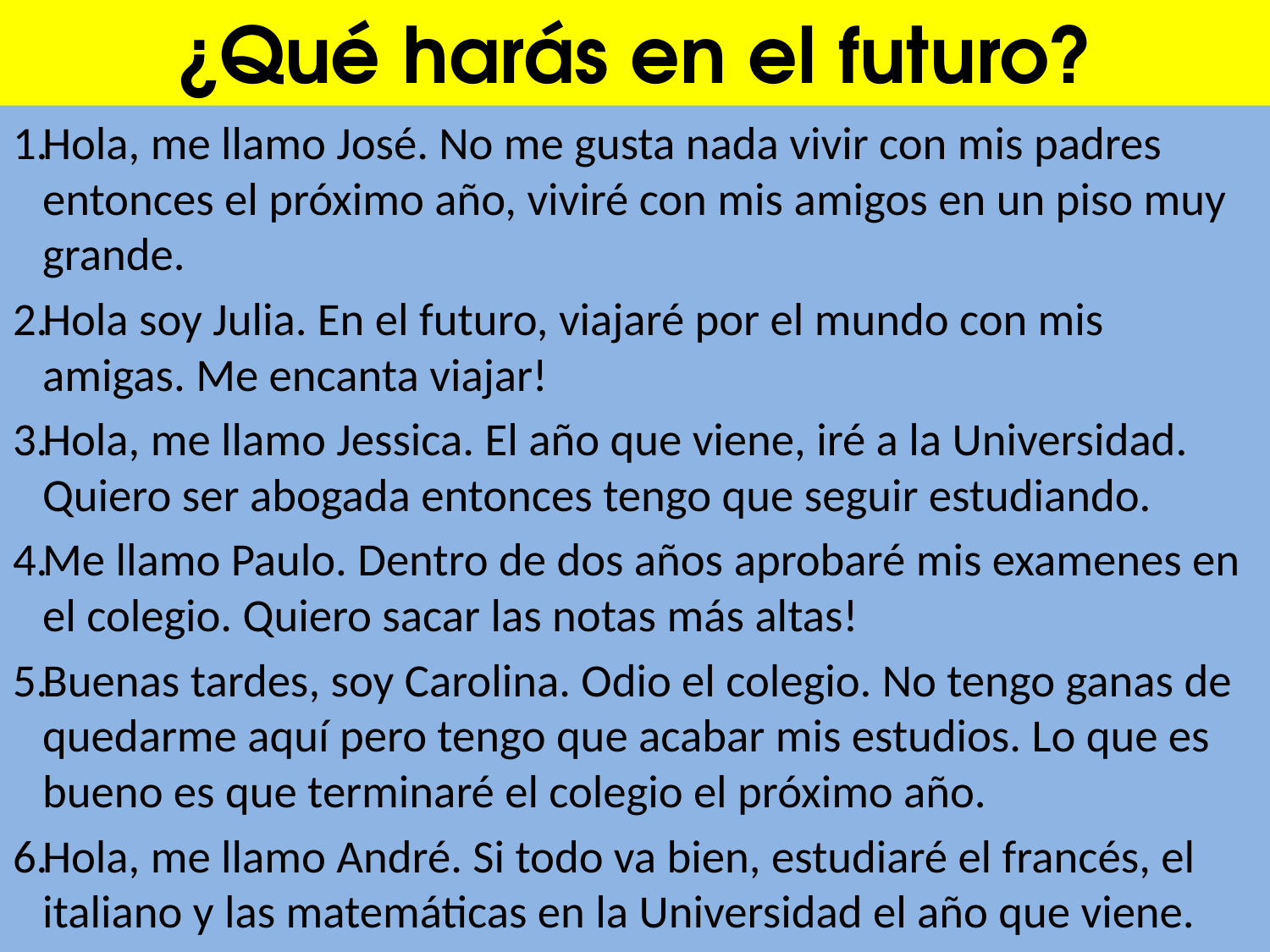

¿Qué harás en el futuro?
Hola, me llamo José. No me gusta nada vivir con mis padres entonces el próximo año, viviré con mis amigos en un piso muy grande.
Hola soy Julia. En el futuro, viajaré por el mundo con mis amigas. Me encanta viajar!
Hola, me llamo Jessica. El año que viene, iré a la Universidad. Quiero ser abogada entonces tengo que seguir estudiando.
Me llamo Paulo. Dentro de dos años aprobaré mis examenes en el colegio. Quiero sacar las notas más altas!
Buenas tardes, soy Carolina. Odio el colegio. No tengo ganas de quedarme aquí pero tengo que acabar mis estudios. Lo que es bueno es que terminaré el colegio el próximo año.
Hola, me llamo André. Si todo va bien, estudiaré el francés, el italiano y las matemáticas en la Universidad el año que viene.